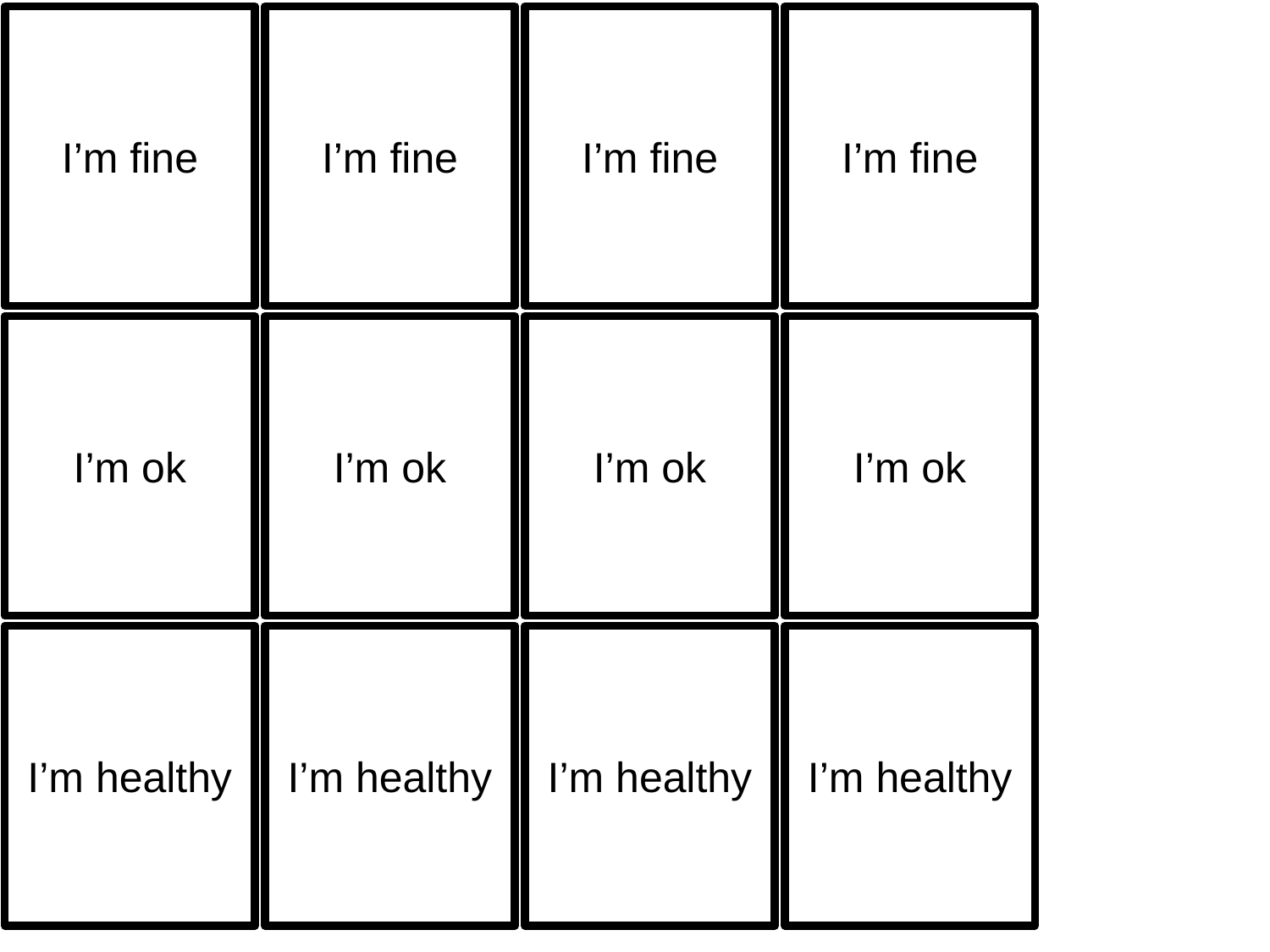

I’m fine
I’m fine
I’m fine
# I’m fine
I’m ok
I’m ok
I’m ok
I’m ok

I’m healthy
I’m healthy
I’m healthy
I’m healthy